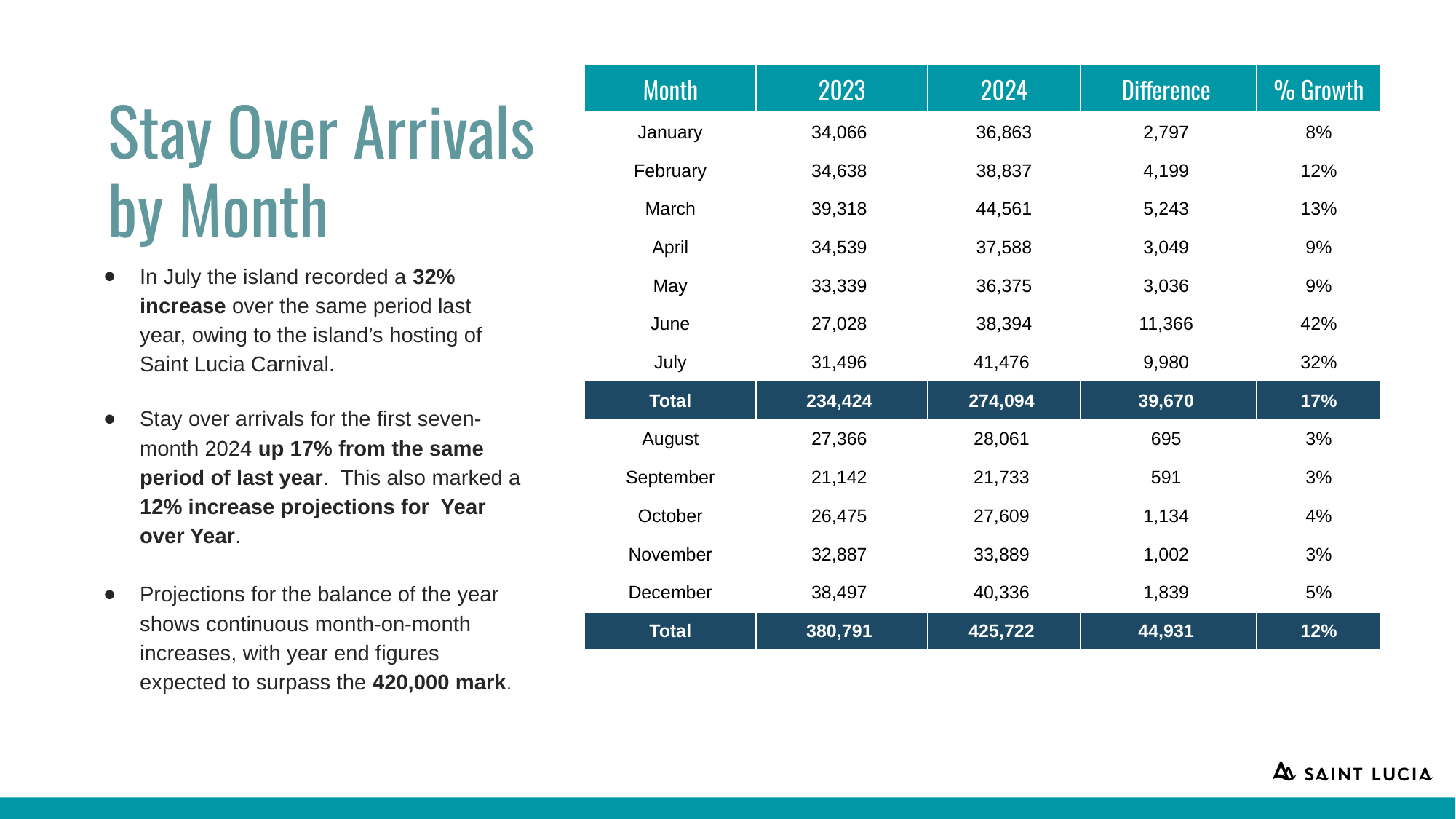

| Month | 2023 | 2024 | Difference | % Growth |
| --- | --- | --- | --- | --- |
| January | 34,066 | 36,863 | 2,797 | 8% |
| February | 34,638 | 38,837 | 4,199 | 12% |
| March | 39,318 | 44,561 | 5,243 | 13% |
| April | 34,539 | 37,588 | 3,049 | 9% |
| May | 33,339 | 36,375 | 3,036 | 9% |
| June | 27,028 | 38,394 | 11,366 | 42% |
| July | 31,496 | 41,476 | 9,980 | 32% |
| Total | 234,424 | 274,094 | 39,670 | 17% |
| August | 27,366 | 28,061 | 695 | 3% |
| September | 21,142 | 21,733 | 591 | 3% |
| October | 26,475 | 27,609 | 1,134 | 4% |
| November | 32,887 | 33,889 | 1,002 | 3% |
| December | 38,497 | 40,336 | 1,839 | 5% |
| Total | 380,791 | 425,722 | 44,931 | 12% |
Stay Over Arrivals by Month​
In July the island recorded a 32% increase over the same period last year, owing to the island’s hosting of Saint Lucia Carnival.
Stay over arrivals for the first seven-month 2024 up 17% from the same period of last year.  This also marked a 12% increase projections for  Year over Year.​
​Projections for the balance of the year shows continuous month-on-month increases, with year end figures expected to surpass the 420,000 mark.